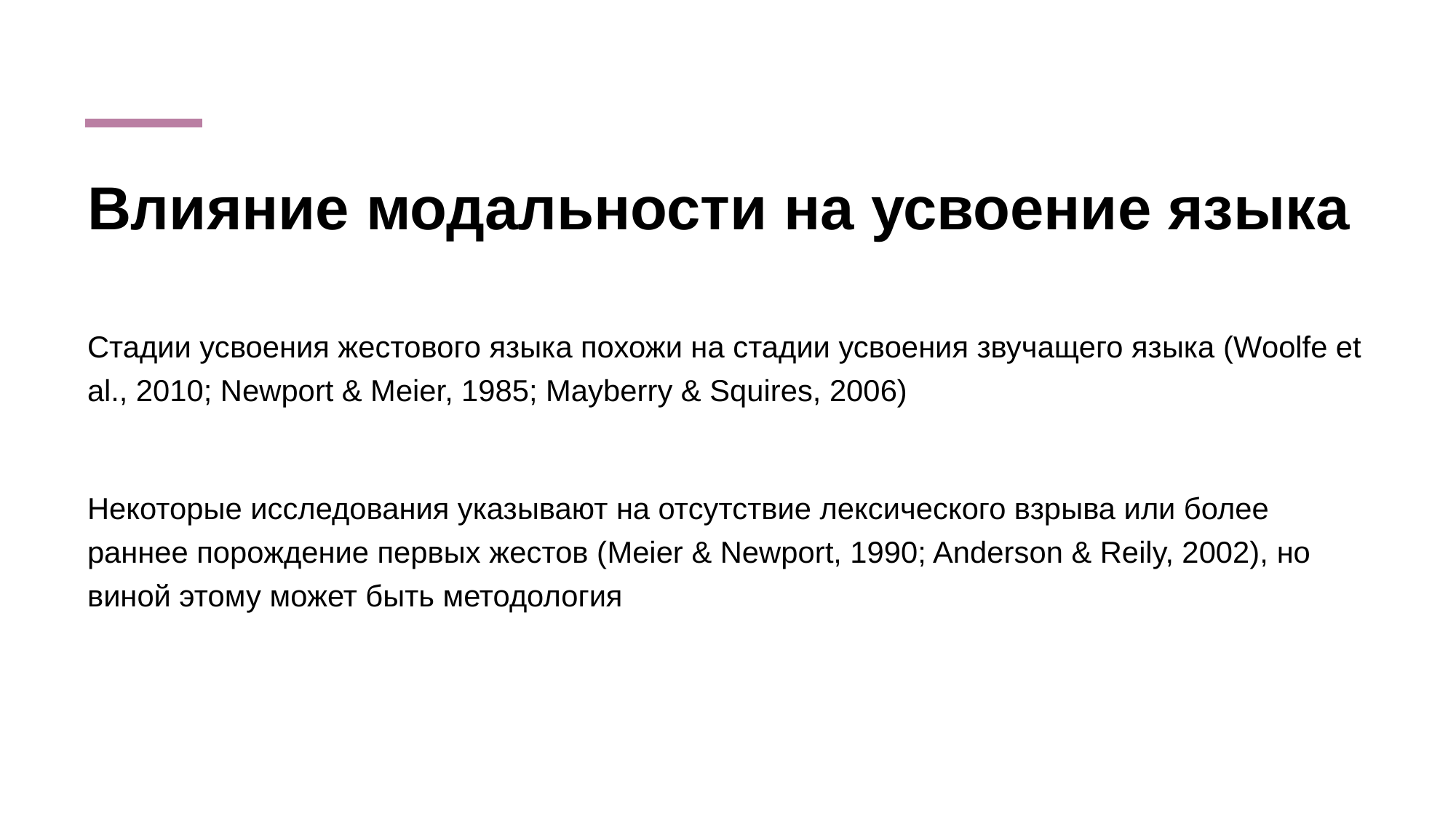

# Влияние модальности на усвоение языка
Стадии усвоения жестового языка похожи на стадии усвоения звучащего языка (Woolfe et al., 2010; Newport & Meier, 1985; Mayberry & Squires, 2006)

Некоторые исследования указывают на отсутствие лексического взрыва или более раннее порождение первых жестов (Meier & Newport, 1990; Anderson & Reily, 2002), но виной этому может быть методология